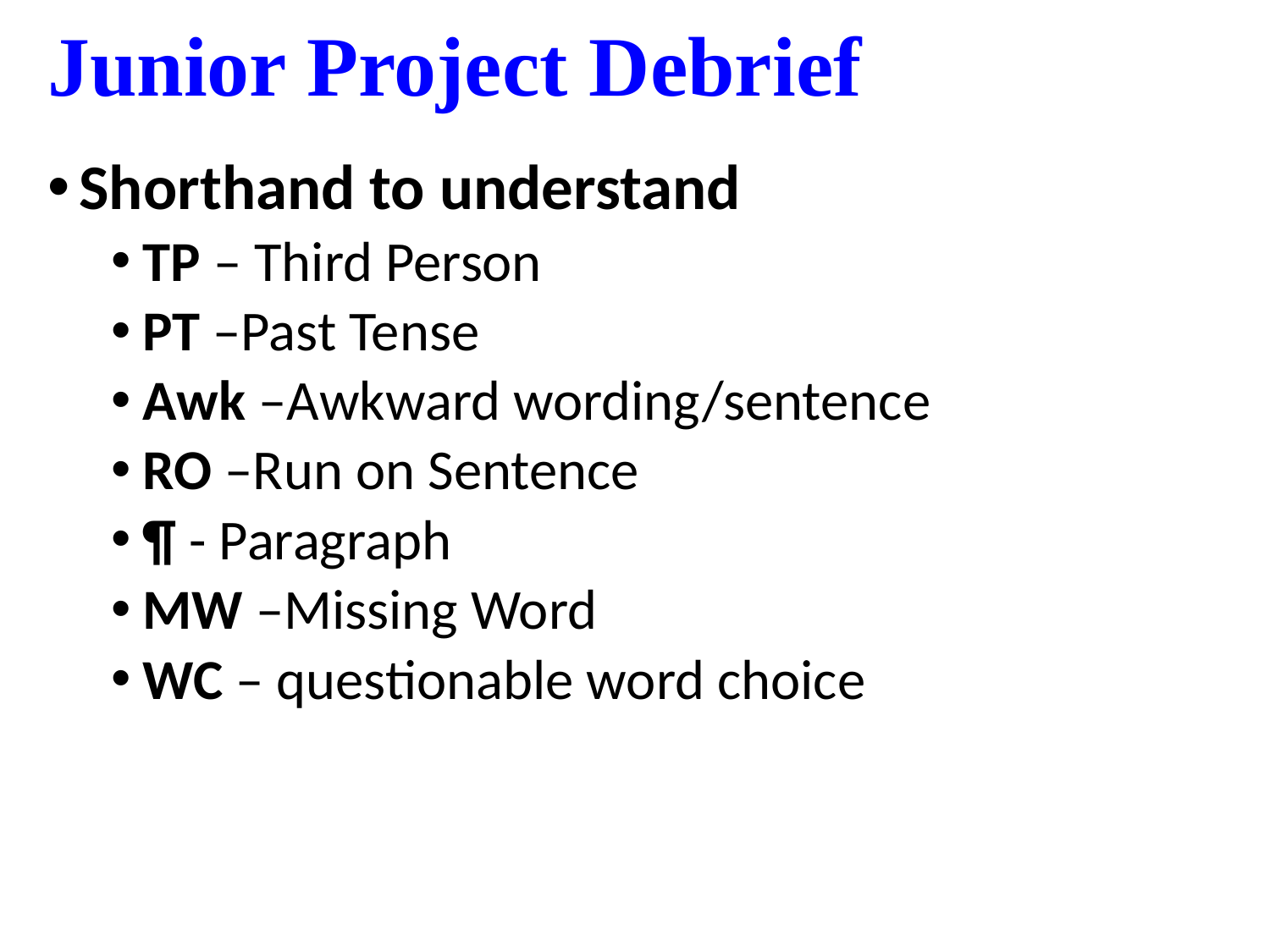

# Junior Project Debrief
Shorthand to understand
TP – Third Person
PT –Past Tense
Awk –Awkward wording/sentence
RO –Run on Sentence
¶ - Paragraph
MW –Missing Word
WC – questionable word choice